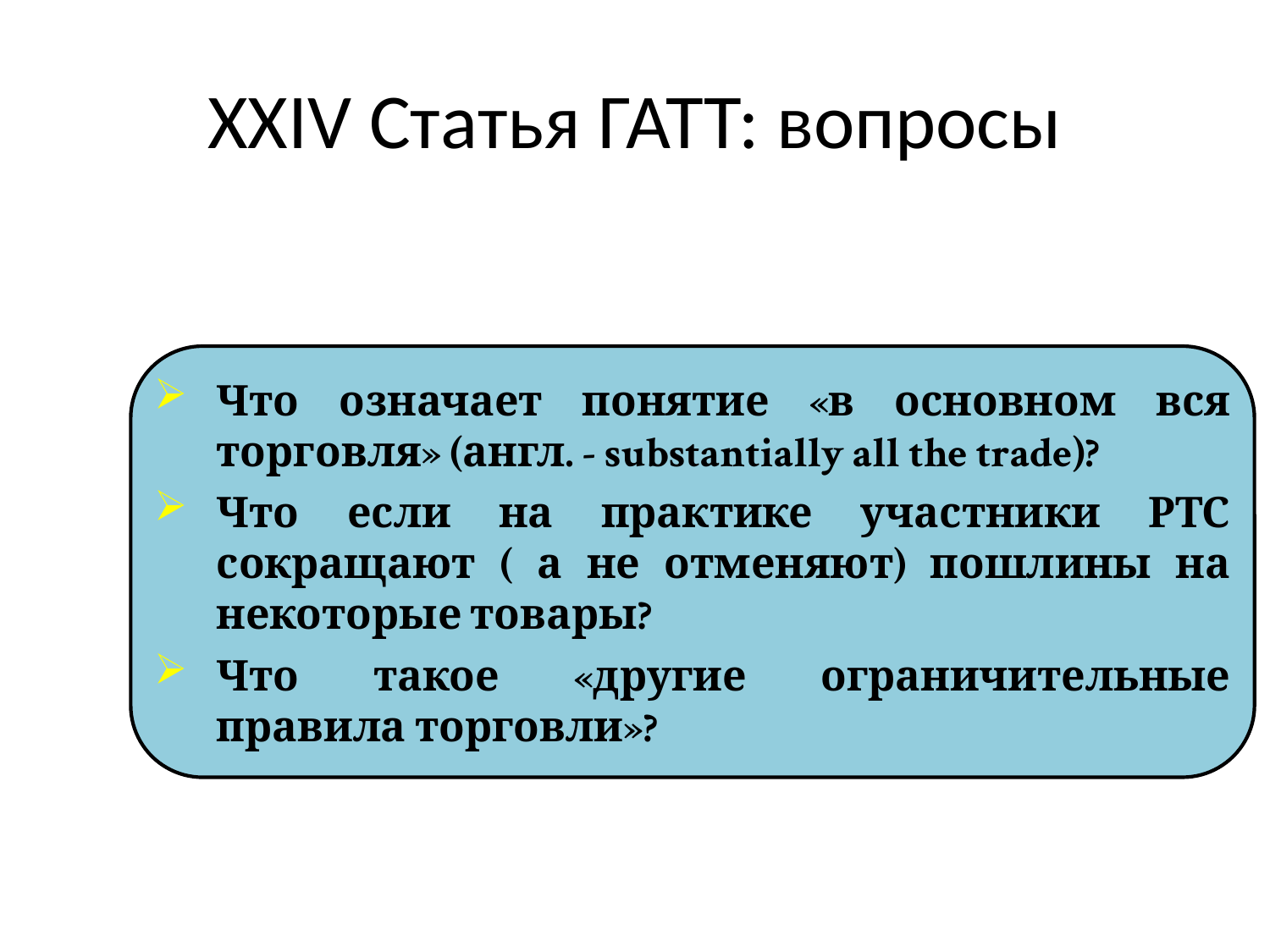

# XXIV Статья ГАТТ: вопросы

Что означает понятие «в основном вся торговля» (англ. - substantially all the trade)?
Что если на практике участники РТС сокращают ( а не отменяют) пошлины на некоторые товары?
Что такое «другие ограничительные правила торговли»?